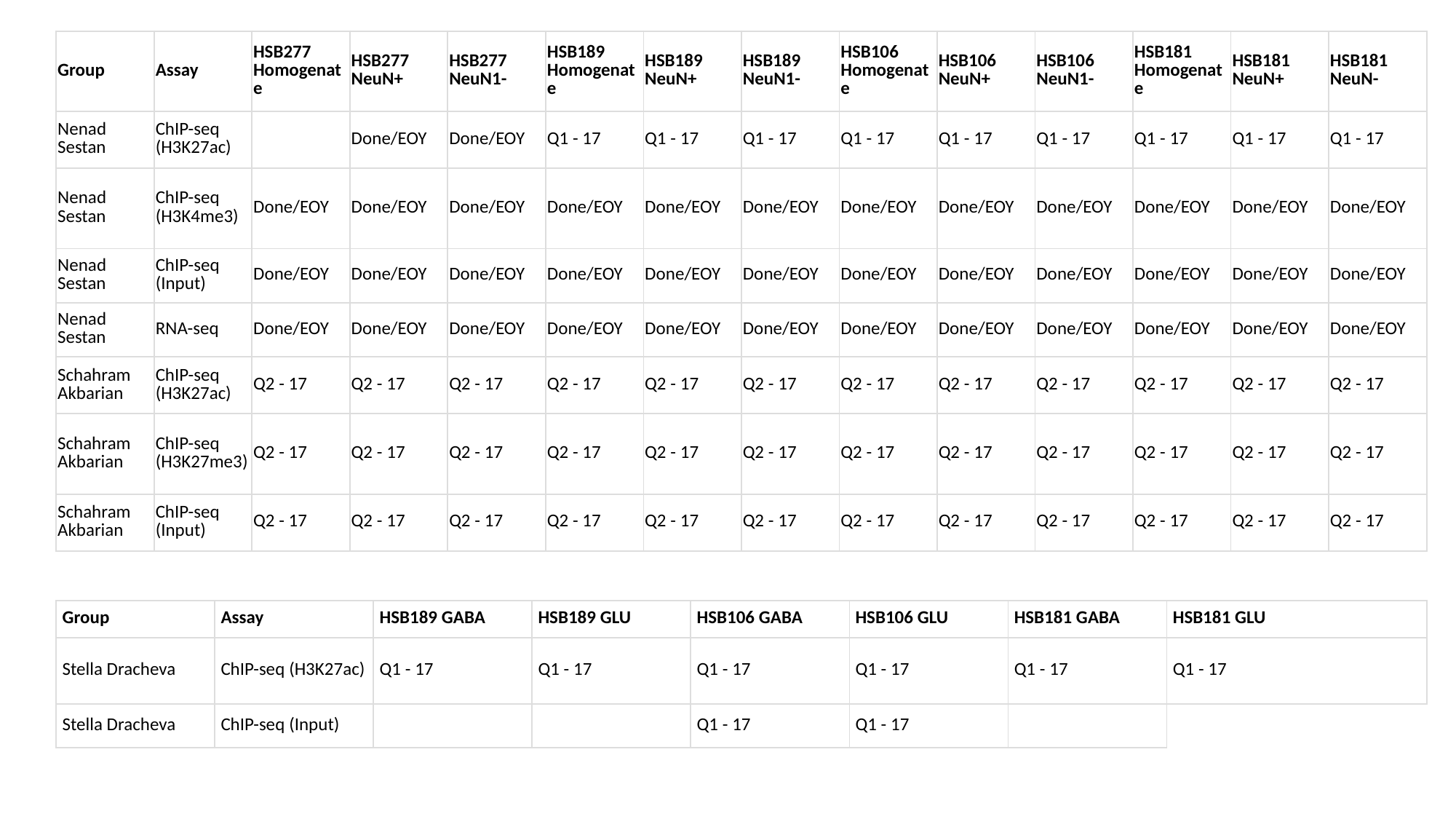

| Group | Assay | HSB277 Homogenate | HSB277 NeuN+ | HSB277 NeuN1- | HSB189 Homogenate | HSB189 NeuN+ | HSB189 NeuN1- | HSB106 Homogenate | HSB106 NeuN+ | HSB106 NeuN1- | HSB181 Homogenate | HSB181 NeuN+ | HSB181 NeuN- |
| --- | --- | --- | --- | --- | --- | --- | --- | --- | --- | --- | --- | --- | --- |
| Nenad Sestan | ChIP-seq (H3K27ac) |  | Done/EOY | Done/EOY | Q1 - 17 | Q1 - 17 | Q1 - 17 | Q1 - 17 | Q1 - 17 | Q1 - 17 | Q1 - 17 | Q1 - 17 | Q1 - 17 |
| Nenad Sestan | ChIP-seq (H3K4me3) | Done/EOY | Done/EOY | Done/EOY | Done/EOY | Done/EOY | Done/EOY | Done/EOY | Done/EOY | Done/EOY | Done/EOY | Done/EOY | Done/EOY |
| Nenad Sestan | ChIP-seq (Input) | Done/EOY | Done/EOY | Done/EOY | Done/EOY | Done/EOY | Done/EOY | Done/EOY | Done/EOY | Done/EOY | Done/EOY | Done/EOY | Done/EOY |
| Nenad Sestan | RNA-seq | Done/EOY | Done/EOY | Done/EOY | Done/EOY | Done/EOY | Done/EOY | Done/EOY | Done/EOY | Done/EOY | Done/EOY | Done/EOY | Done/EOY |
| Schahram Akbarian | ChIP-seq (H3K27ac) | Q2 - 17 | Q2 - 17 | Q2 - 17 | Q2 - 17 | Q2 - 17 | Q2 - 17 | Q2 - 17 | Q2 - 17 | Q2 - 17 | Q2 - 17 | Q2 - 17 | Q2 - 17 |
| Schahram Akbarian | ChIP-seq (H3K27me3) | Q2 - 17 | Q2 - 17 | Q2 - 17 | Q2 - 17 | Q2 - 17 | Q2 - 17 | Q2 - 17 | Q2 - 17 | Q2 - 17 | Q2 - 17 | Q2 - 17 | Q2 - 17 |
| Schahram Akbarian | ChIP-seq (Input) | Q2 - 17 | Q2 - 17 | Q2 - 17 | Q2 - 17 | Q2 - 17 | Q2 - 17 | Q2 - 17 | Q2 - 17 | Q2 - 17 | Q2 - 17 | Q2 - 17 | Q2 - 17 |
| Group | Assay | HSB189 GABA | HSB189 GLU | HSB106 GABA | HSB106 GLU | HSB181 GABA | HSB181 GLU |
| --- | --- | --- | --- | --- | --- | --- | --- |
| Stella Dracheva | ChIP-seq (H3K27ac) | Q1 - 17 | Q1 - 17 | Q1 - 17 | Q1 - 17 | Q1 - 17 | Q1 - 17 |
| Stella Dracheva | ChIP-seq (Input) |  |  | Q1 - 17 | Q1 - 17 |  |  |